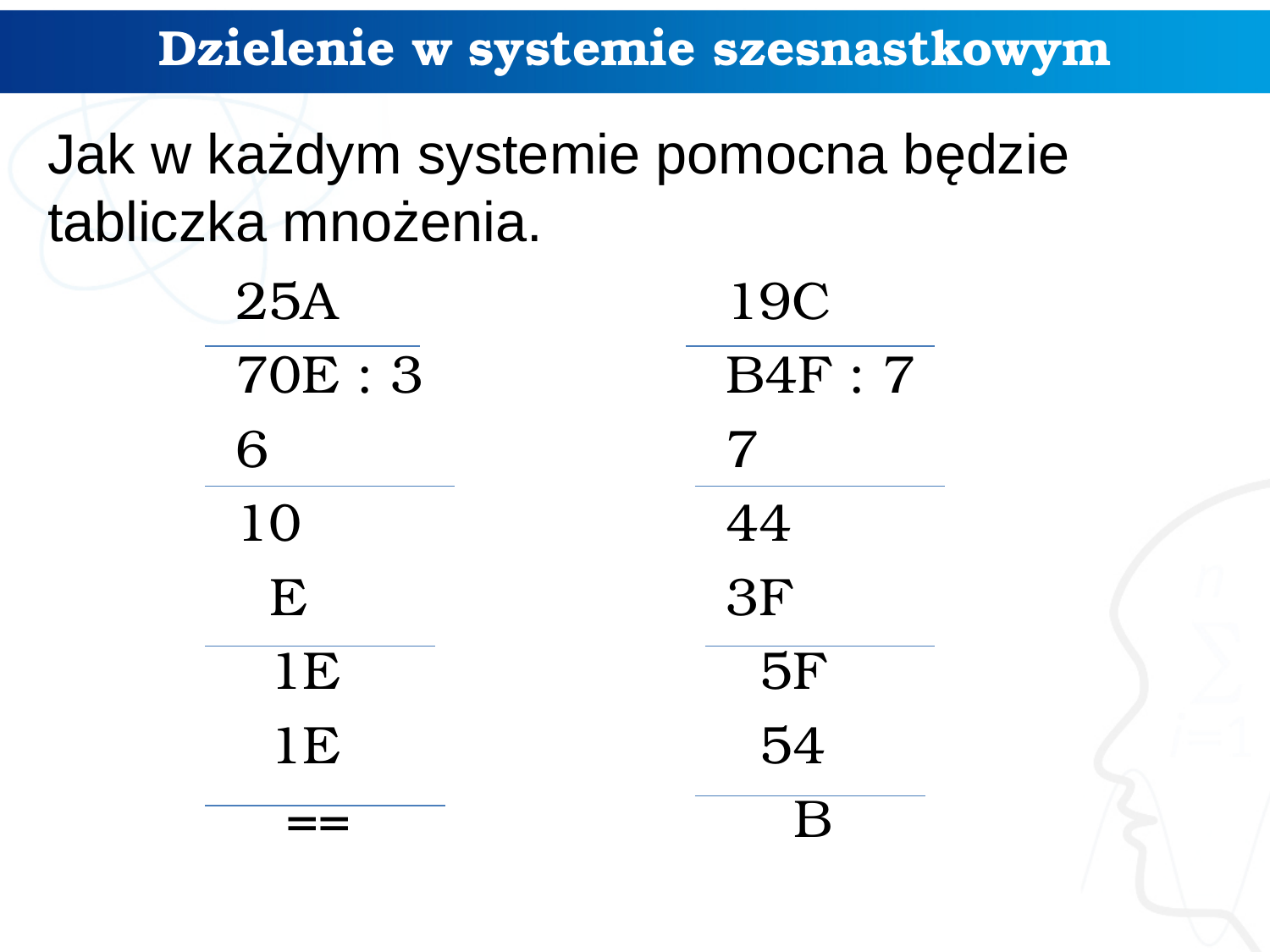

# Dzielenie w systemie szesnastkowym
Jak w każdym systemie pomocna będzie tabliczka mnożenia.

25A
70E : 3
6
10
  E
  1E
  1E
   ==

19C
B4F : 7
7
44
3F
  5F
  54
    B